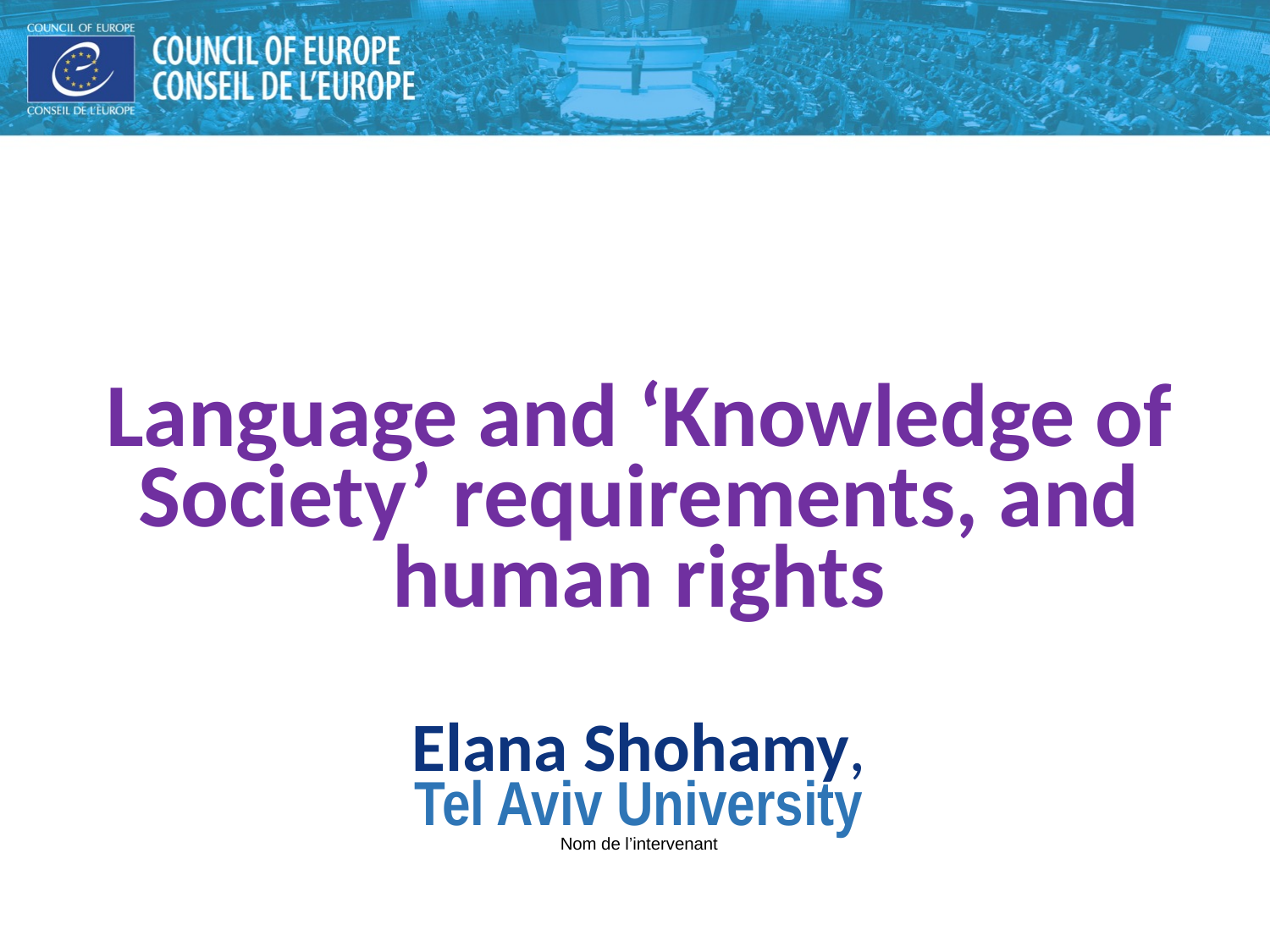

Language and ‘Knowledge of Society’ requirements, and human rights
Elana Shohamy,
Tel Aviv University
Nom de l’intervenant